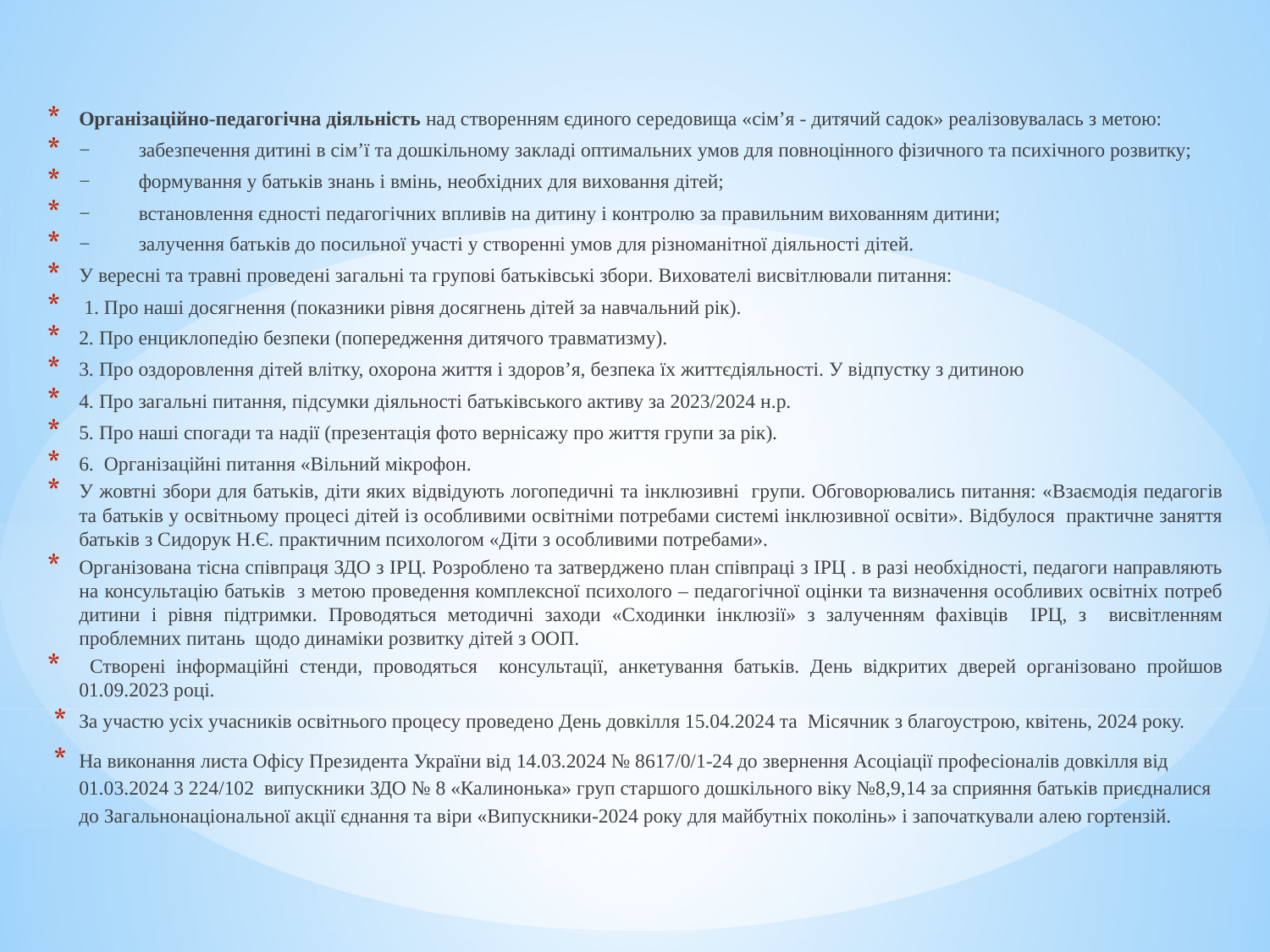

Організаційно-педагогічна діяльність над створенням єдиного середовища «сім’я - дитячий садок» реалізовувалась з метою:
−	забезпечення дитині в сім’ї та дошкільному закладі оптимальних умов для повноцінного фізичного та психічного розвитку;
−	формування у батьків знань і вмінь, необхідних для виховання дітей;
−	встановлення єдності педагогічних впливів на дитину і контролю за правильним вихованням дитини;
−	залучення батьків до посильної участі у створенні умов для різноманітної діяльності дітей.
У вересні та травні проведені загальні та групові батьківські збори. Вихователі висвітлювали питання:
 1. Про наші досягнення (показники рівня досягнень дітей за навчальний рік).
2. Про енциклопедію безпеки (попередження дитячого травматизму).
3. Про оздоровлення дітей влітку, охорона життя і здоров’я, безпека їх життєдіяльності. У відпустку з дитиною
4. Про загальні питання, підсумки діяльності батьківського активу за 2023/2024 н.р.
5. Про наші спогади та надії (презентація фото вернісажу про життя групи за рік).
6.  Організаційні питання «Вільний мікрофон.
У жовтні збори для батьків, діти яких відвідують логопедичні та інклюзивні  групи. Обговорювались питання: «Взаємодія педагогів та батьків у освітньому процесі дітей із особливими освітніми потребами системі інклюзивної освіти». Відбулося  практичне заняття батьків з Сидорук Н.Є. практичним психологом «Діти з особливими потребами».
Організована тісна співпраця ЗДО з ІРЦ. Розроблено та затверджено план співпраці з ІРЦ . в разі необхідності, педагоги направляють на консультацію батьків  з метою проведення комплексної психолого – педагогічної оцінки та визначення особливих освітніх потреб дитини і рівня підтримки. Проводяться методичні заходи «Сходинки інклюзії» з залученням фахівців  ІРЦ, з  висвітленням проблемних питань  щодо динаміки розвитку дітей з ООП.
 Створені інформаційні стенди, проводяться  консультації, анкетування батьків. День відкритих дверей організовано пройшов 01.09.2023 році.
За участю усіх учасників освітнього процесу проведено День довкілля 15.04.2024 та  Місячник з благоустрою, квітень, 2024 року.
На виконання листа Офісу Президента України від 14.03.2024 № 8617/0/1-24 до звернення Асоціації професіоналів довкілля від 01.03.2024 3 224/102  випускники ЗДО № 8 «Калинонька» груп старшого дошкільного віку №8,9,14 за сприяння батьків приєдналися до Загальнонаціональної акції єднання та віри «Випускники-2024 року для майбутніх поколінь» і започаткували алею гортензій.